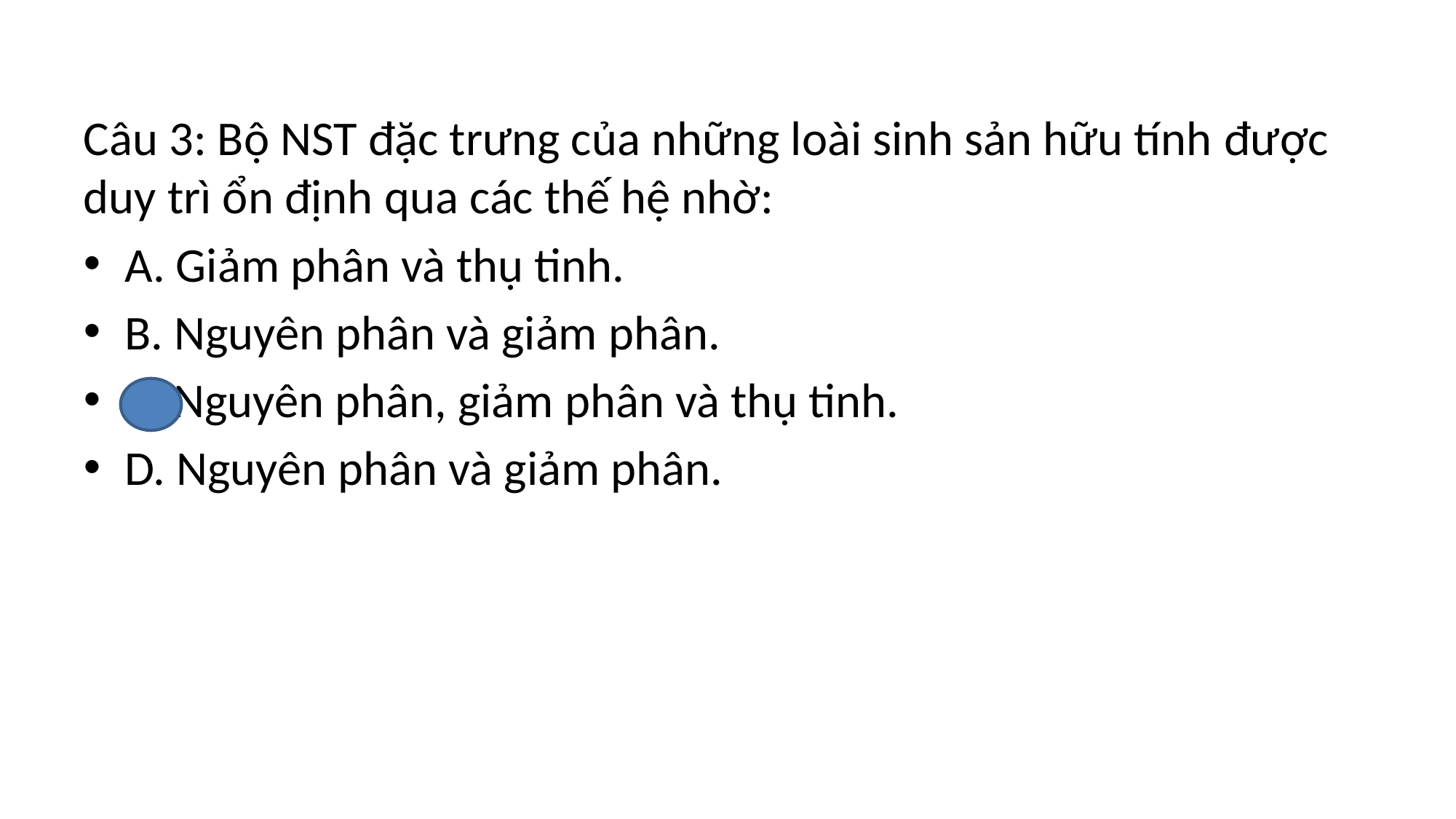

Câu 3: Bộ NST đặc trưng của những loài sinh sản hữu tính được duy trì ổn định qua các thế hệ nhờ:
A. Giảm phân và thụ tinh.
B. Nguyên phân và giảm phân.
C. Nguyên phân, giảm phân và thụ tinh.
D. Nguyên phân và giảm phân.